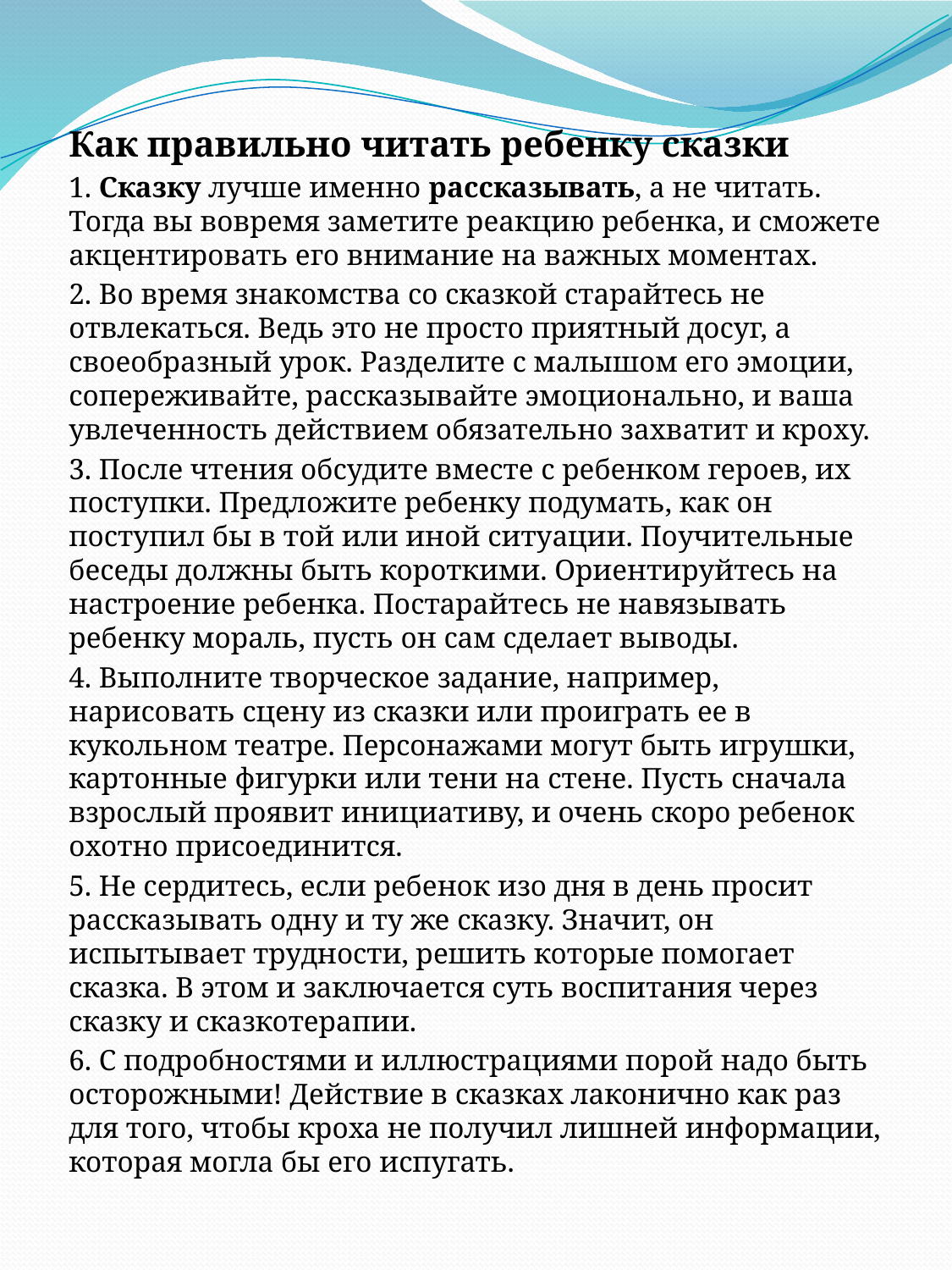

Как правильно читать ребенку сказки
1. Сказку лучше именно рассказывать, а не читать. Тогда вы вовремя заметите реакцию ребенка, и сможете акцентировать его внимание на важных моментах.
2. Во время знакомства со сказкой старайтесь не отвлекаться. Ведь это не просто приятный досуг, а своеобразный урок. Разделите с малышом его эмоции, сопереживайте, рассказывайте эмоционально, и ваша увлеченность действием обязательно захватит и кроху.
3. После чтения обсудите вместе с ребенком героев, их поступки. Предложите ребенку подумать, как он поступил бы в той или иной ситуации. Поучительные беседы должны быть короткими. Ориентируйтесь на настроение ребенка. Постарайтесь не навязывать ребенку мораль, пусть он сам сделает выводы.
4. Выполните творческое задание, например, нарисовать сцену из сказки или проиграть ее в кукольном театре. Персонажами могут быть игрушки, картонные фигурки или тени на стене. Пусть сначала взрослый проявит инициативу, и очень скоро ребенок охотно присоединится.
5. Не сердитесь, если ребенок изо дня в день просит рассказывать одну и ту же сказку. Значит, он испытывает трудности, решить которые помогает сказка. В этом и заключается суть воспитания через сказку и сказкотерапии.
6. С подробностями и иллюстрациями порой надо быть осторожными! Действие в сказках лаконично как раз для того, чтобы кроха не получил лишней информации, которая могла бы его испугать.